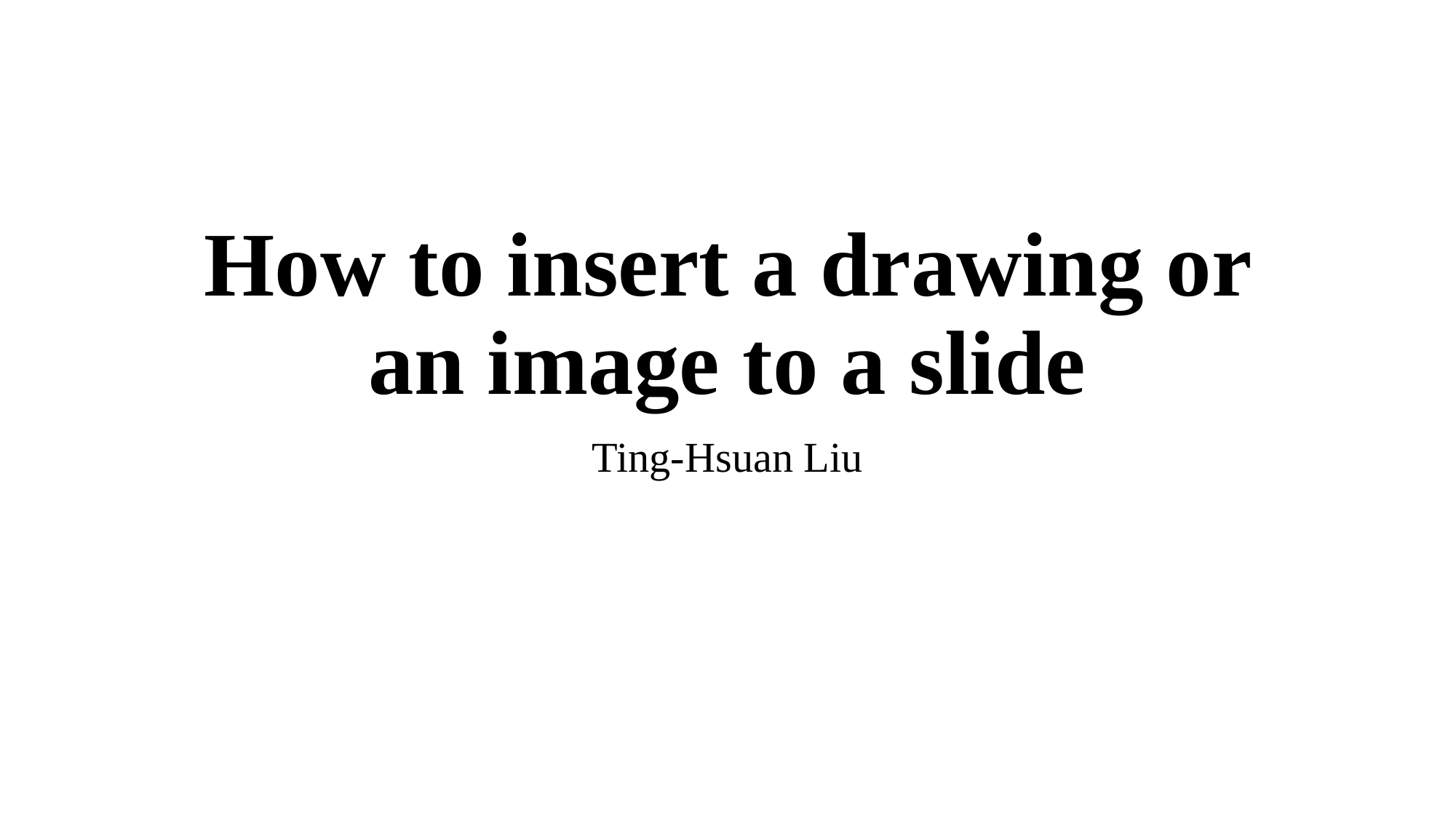

# How to insert a drawing or an image to a slide
Ting-Hsuan Liu